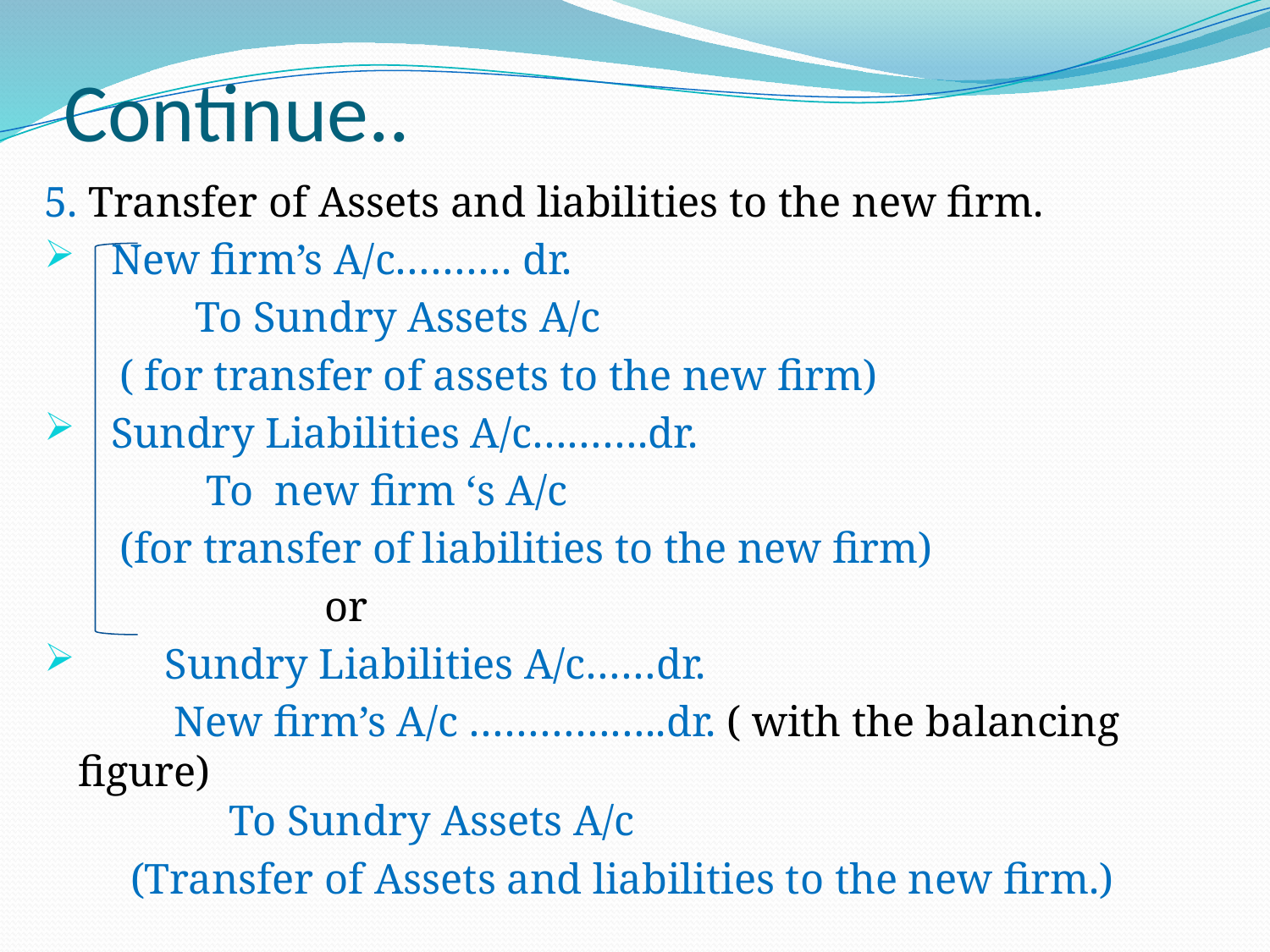

# Continue..
5. Transfer of Assets and liabilities to the new firm.
   New firm’s A/c………. dr.
              To Sundry Assets A/c
       ( for transfer of assets to the new firm)
   Sundry Liabilities A/c……….dr.
               To  new firm ‘s A/c
       (for transfer of liabilities to the new firm)
                          or
        Sundry Liabilities A/c……dr.
            New firm’s A/c ……………..dr. ( with the balancing figure)
              To Sundry Assets A/c
        (Transfer of Assets and liabilities to the new firm.)